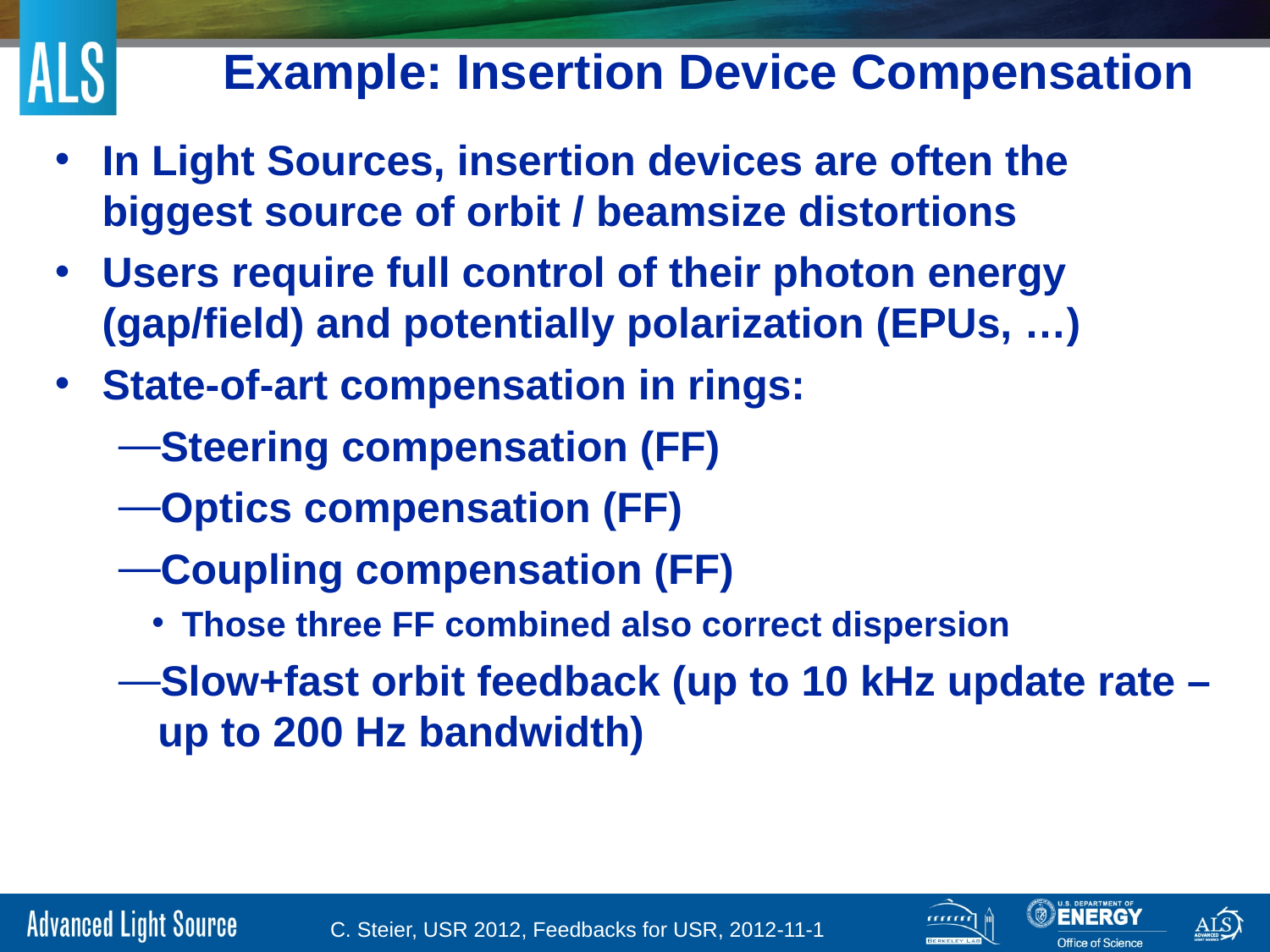

Example: Insertion Device Compensation
In Light Sources, insertion devices are often the biggest source of orbit / beamsize distortions
Users require full control of their photon energy (gap/field) and potentially polarization (EPUs, …)
State-of-art compensation in rings:
Steering compensation (FF)
Optics compensation (FF)
Coupling compensation (FF)
Those three FF combined also correct dispersion
Slow+fast orbit feedback (up to 10 kHz update rate – up to 200 Hz bandwidth)